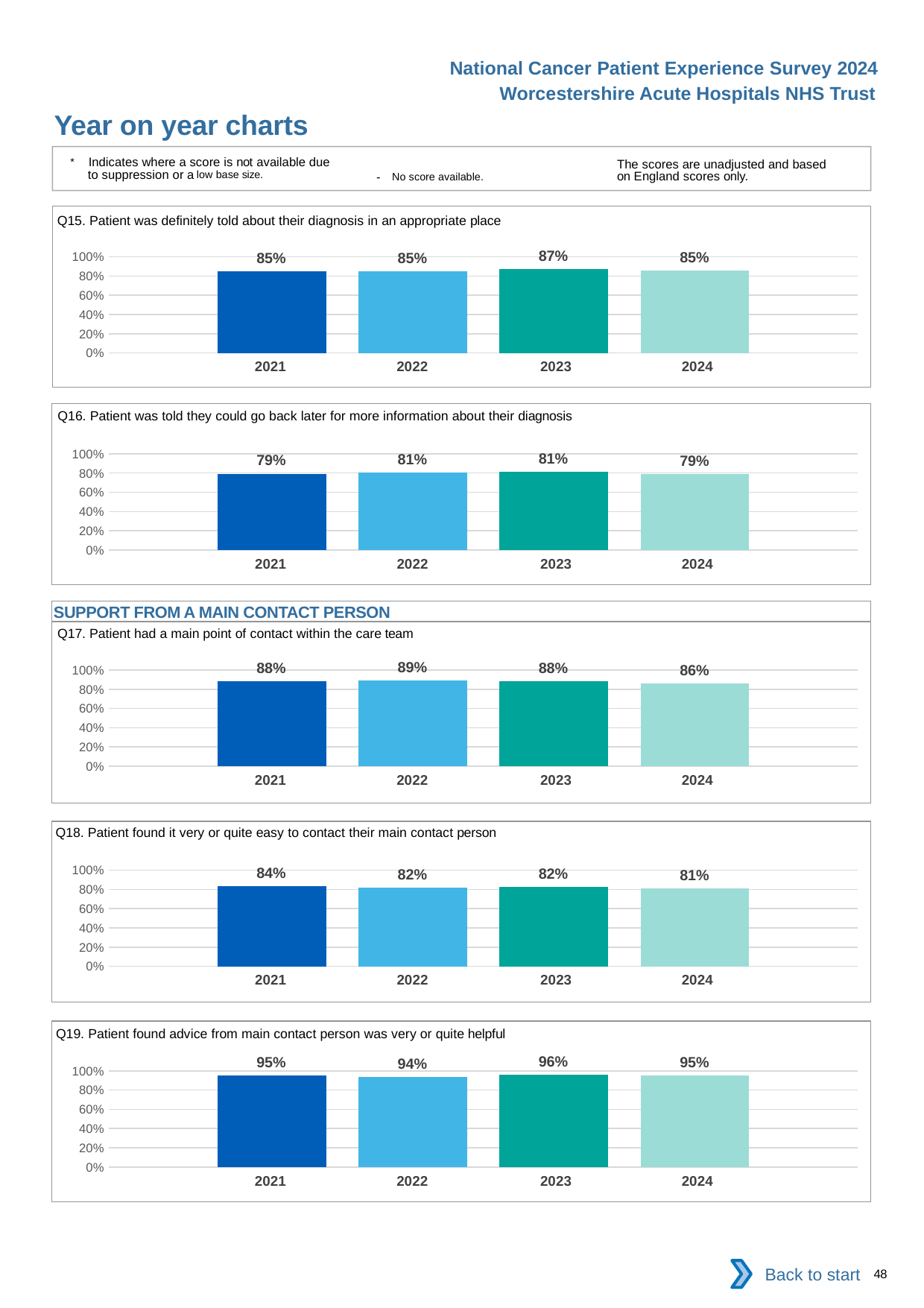

National Cancer Patient Experience Survey 2024
Worcestershire Acute Hospitals NHS Trust
Year on year charts

*  Indicates where a score is not available due to suppression or a low base size.
The scores are unadjusted and based on England scores only.
- No score available.
Q15. Patient was definitely told about their diagnosis in an appropriate place

### Chart

| Category | 2021 | 2022 | 2023 | 2024 |
|---|---|---|---|---|
| Category 1 | 0.8467909 | 0.8478028 | 0.8737374 | 0.8535081 |
| 2021 | 2022 | 2023 | 2024 |
| --- | --- | --- | --- |
Q16. Patient was told they could go back later for more information about their diagnosis

### Chart

| Category | 2021 | 2022 | 2023 | 2024 |
|---|---|---|---|---|
| Category 1 | 0.7929825 | 0.8058608 | 0.8148505 | 0.7877238 |
| 2021 | 2022 | 2023 | 2024 |
| --- | --- | --- | --- |
SUPPORT FROM A MAIN CONTACT PERSON
Q17. Patient had a main point of contact within the care team

### Chart

| Category | 2021 | 2022 | 2023 | 2024 |
|---|---|---|---|---|
| Category 1 | 0.8835979 | 0.8883978 | 0.8796791 | 0.857717 |
| 2021 | 2022 | 2023 | 2024 |
| --- | --- | --- | --- |
Q18. Patient found it very or quite easy to contact their main contact person

### Chart

| Category | 2021 | 2022 | 2023 | 2024 |
|---|---|---|---|---|
| Category 1 | 0.8371777 | 0.818689 | 0.8248009 | 0.8113006 |
| 2021 | 2022 | 2023 | 2024 |
| --- | --- | --- | --- |
Q19. Patient found advice from main contact person was very or quite helpful

### Chart

| Category | 2021 | 2022 | 2023 | 2024 |
|---|---|---|---|---|
| Category 1 | 0.9538462 | 0.9395532 | 0.9568966 | 0.9479592 |
| 2021 | 2022 | 2023 | 2024 |
| --- | --- | --- | --- |
Back to start

48